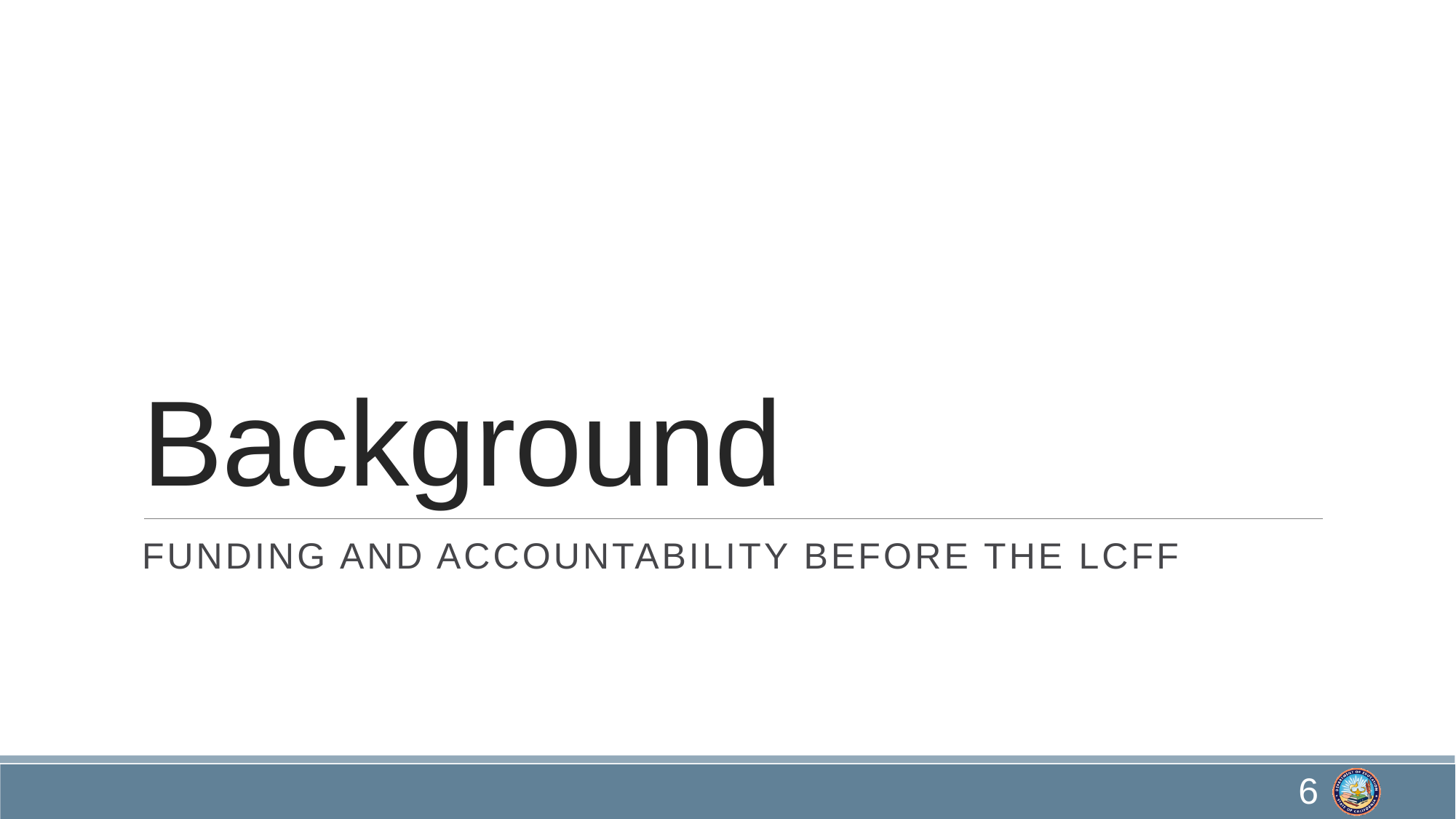

# Background
Funding and Accountability Before the LCFF

6